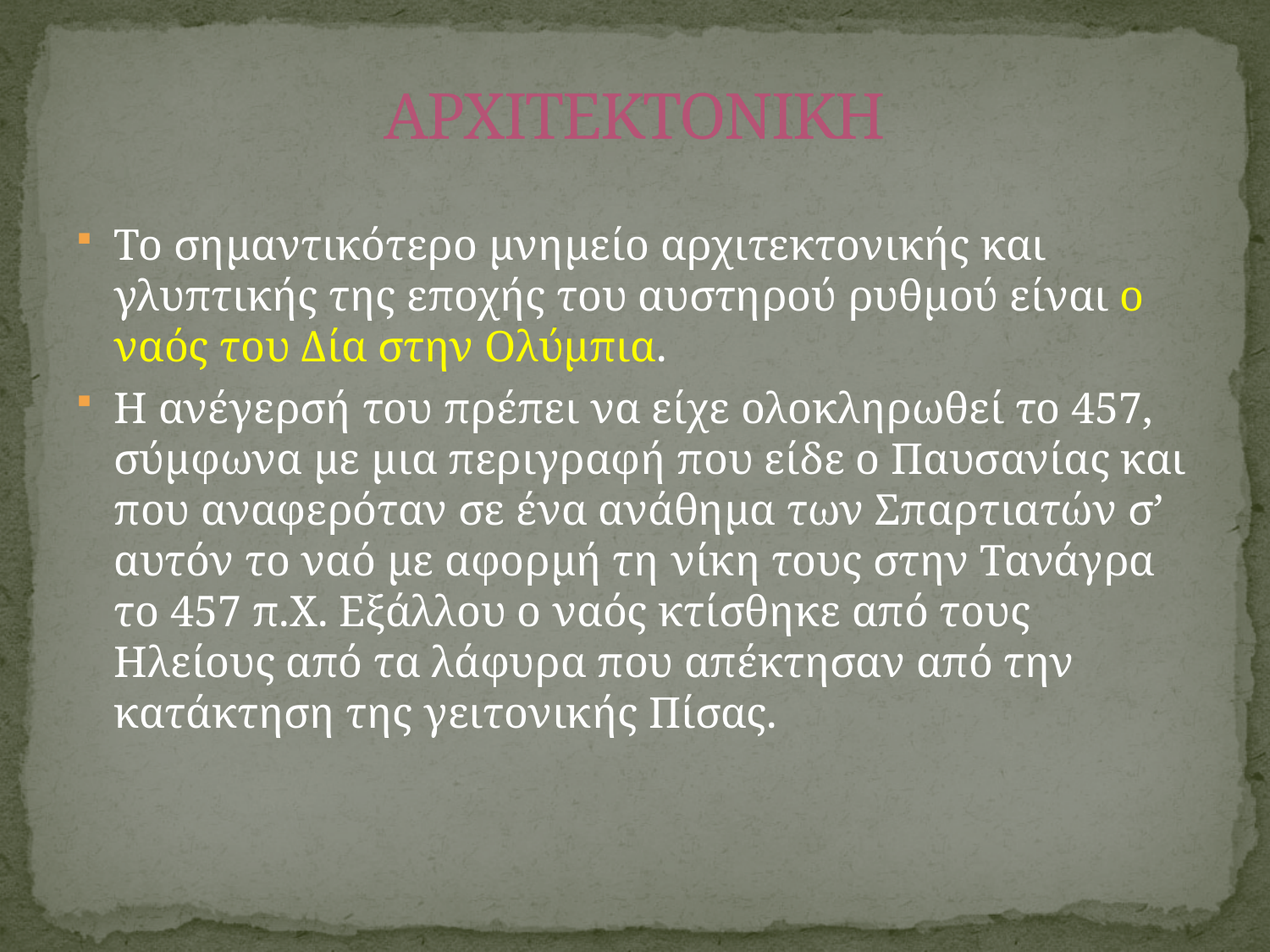

# ΑΡΧΙΤΕΚΤΟΝΙΚΗ
Το σημαντικότερο μνημείο αρχιτεκτονικής και γλυπτικής της εποχής του αυστηρού ρυθμού είναι ο ναός του Δία στην Ολύμπια.
Η ανέγερσή του πρέπει να είχε ολοκληρωθεί το 457, σύμφωνα με μια περιγραφή που είδε ο Παυσανίας και που αναφερόταν σε ένα ανάθημα των Σπαρτιατών σ’ αυτόν το ναό με αφορμή τη νίκη τους στην Τανάγρα το 457 π.Χ. Εξάλλου ο ναός κτίσθηκε από τους Ηλείους από τα λάφυρα που απέκτησαν από την κατάκτηση της γειτονικής Πίσας.